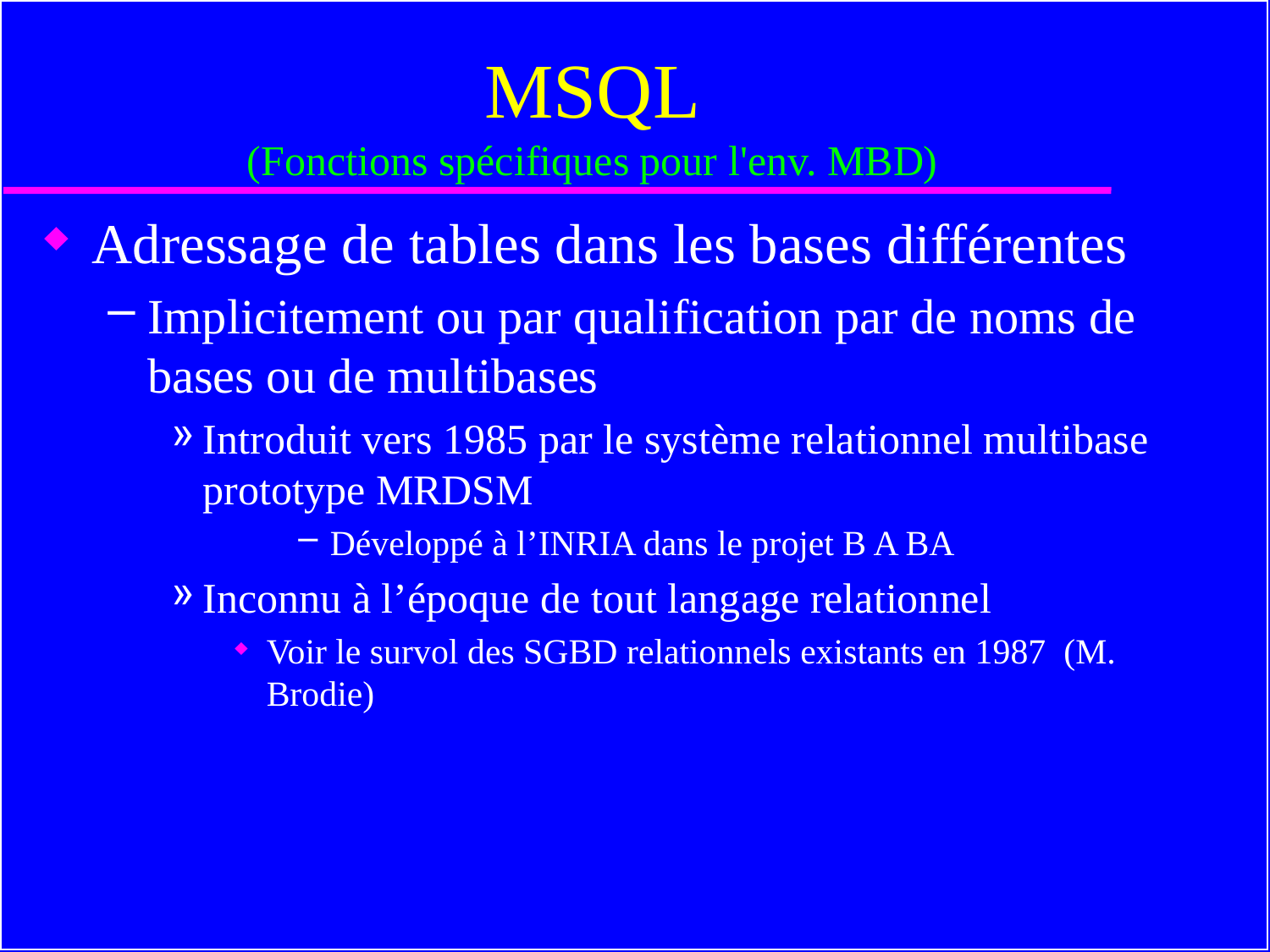

# MSQL (Fonctions spécifiques pour l'env. MBD)
Adressage de tables dans les bases différentes
Implicitement ou par qualification par de noms de bases ou de multibases
Introduit vers 1985 par le système relationnel multibase prototype MRDSM
Développé à l’INRIA dans le projet B A BA
Inconnu à l’époque de tout langage relationnel
Voir le survol des SGBD relationnels existants en 1987  (M. Brodie)